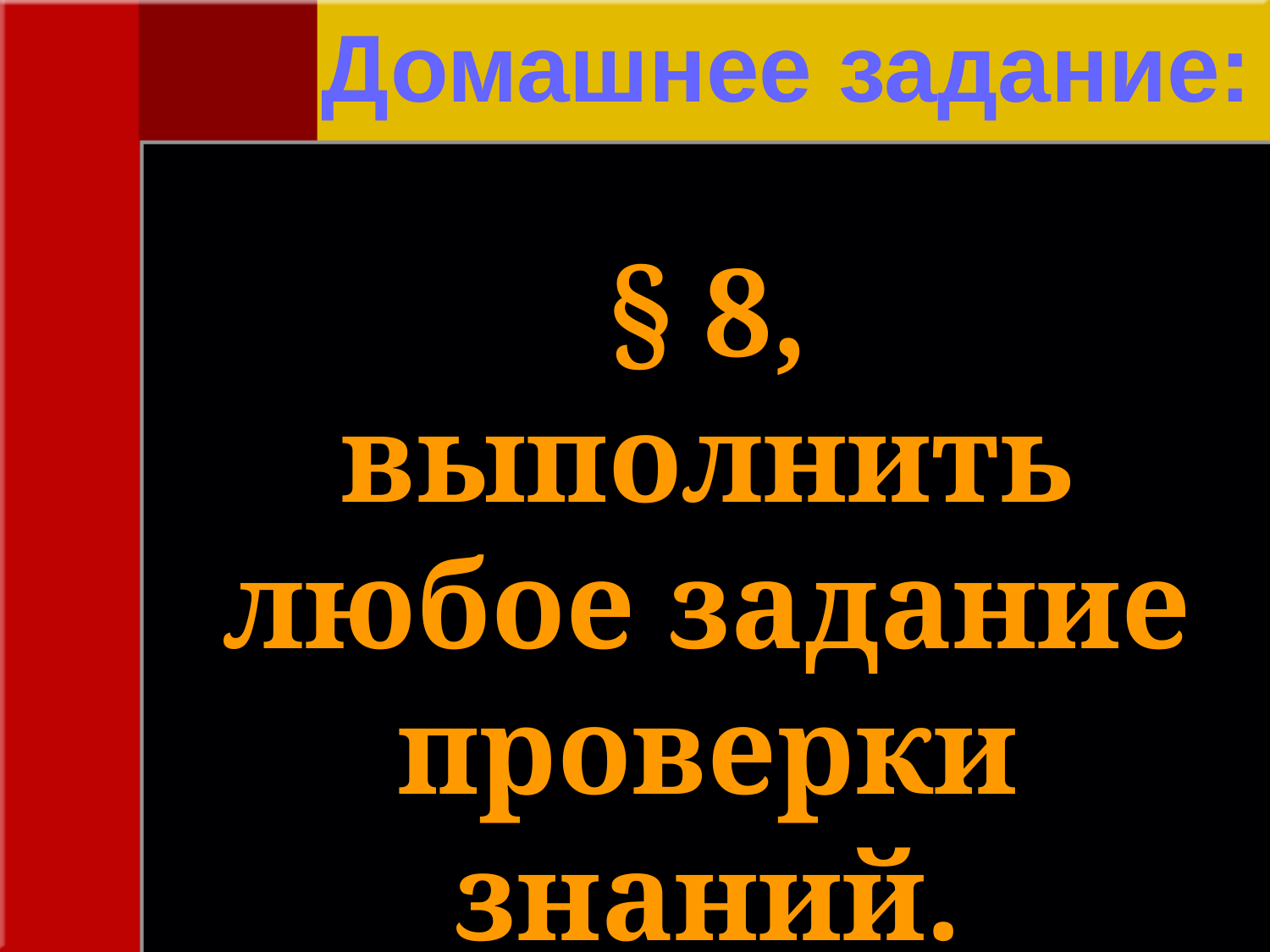

Домашнее задание:

§ 8,
выполнить любое задание проверки знаний.